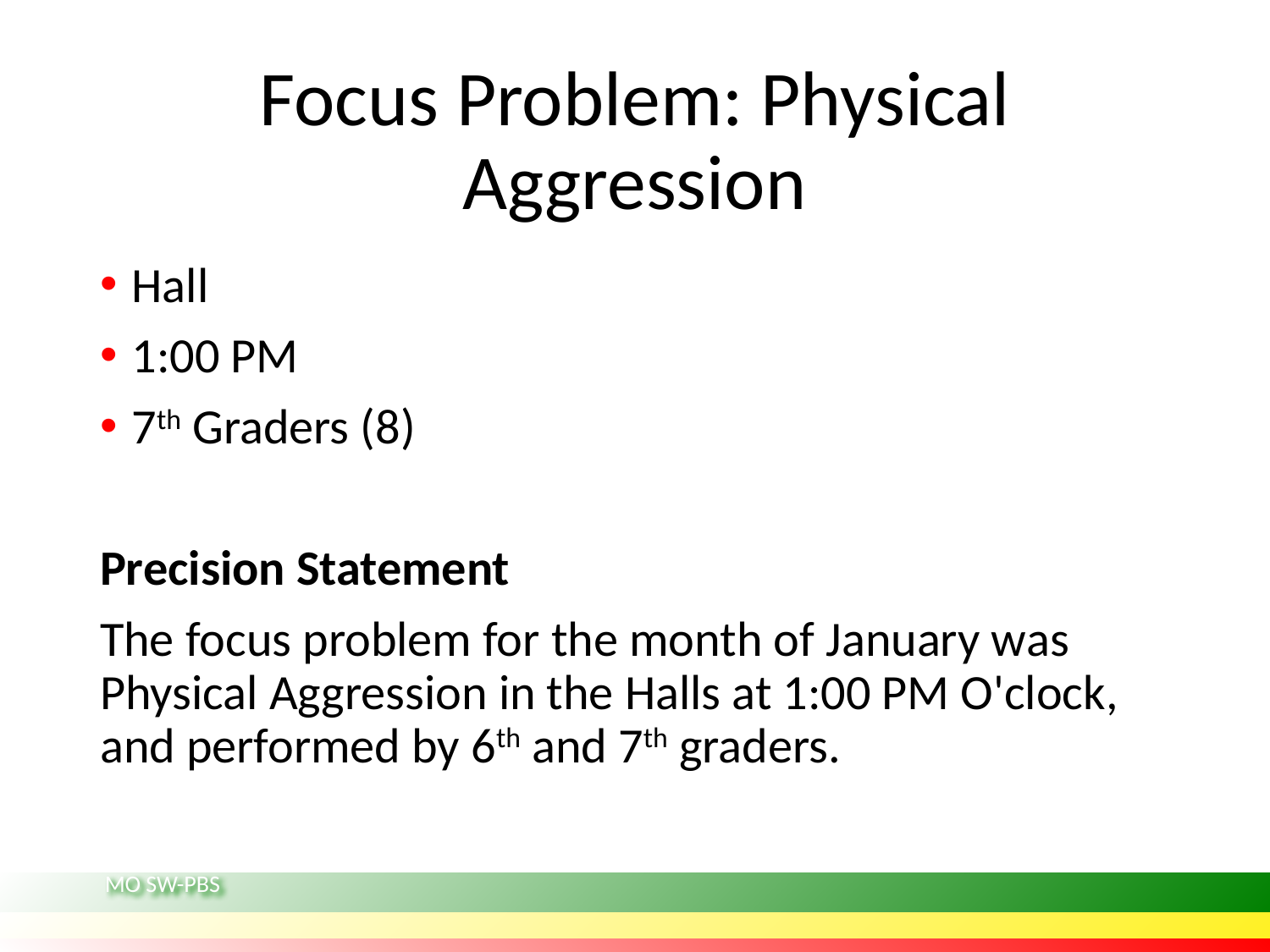

# Focus Problem: Physical Aggression
Hall
1:00 PM
7th Graders (8)

Precision Statement
The focus problem for the month of January was Physical Aggression in the Halls at 1:00 PM O'clock, and performed by 6th and 7th graders.